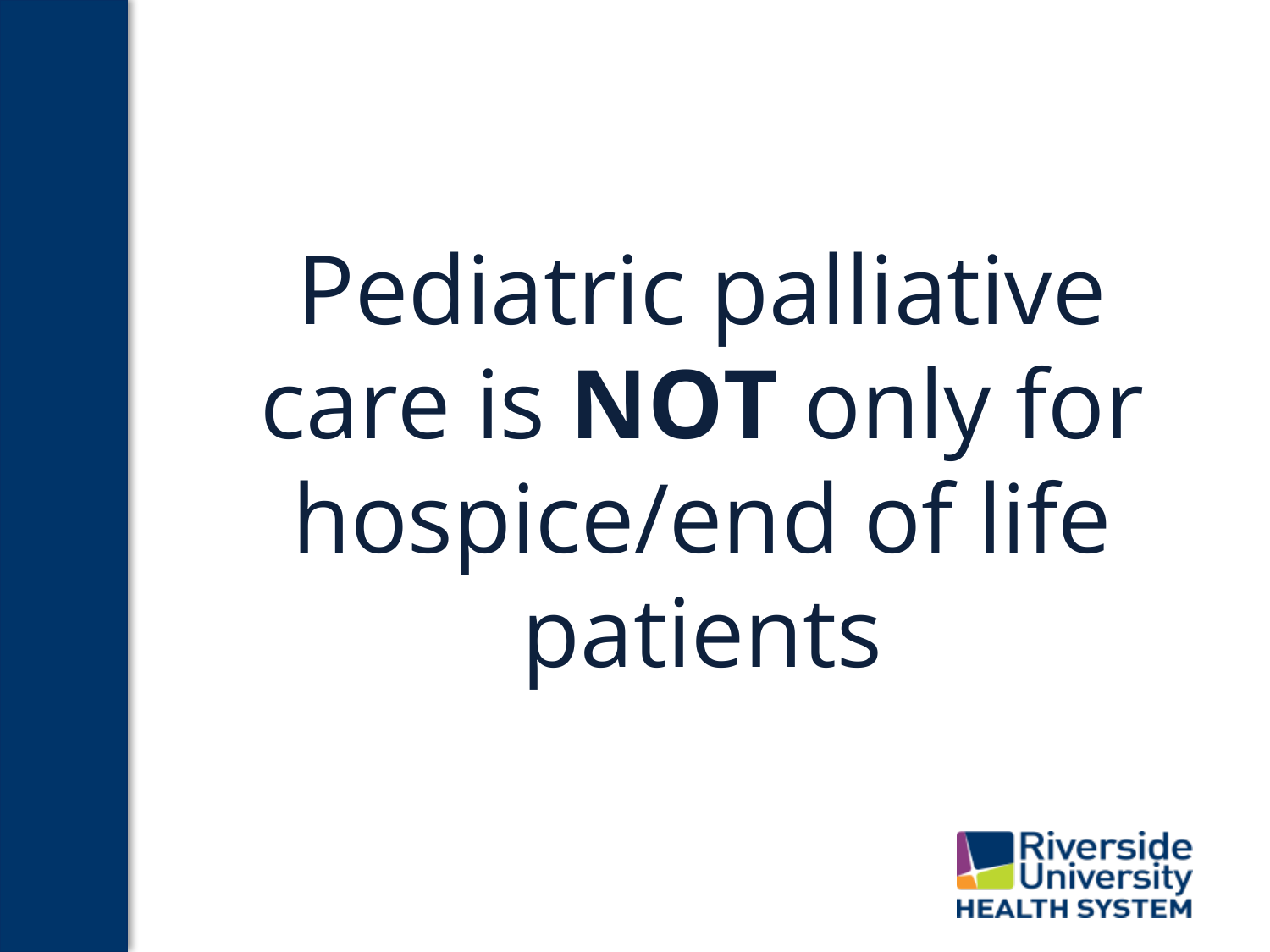

Pediatric palliative care is NOT only for hospice/end of life patients
# What Is Pediatric Palliative Care?